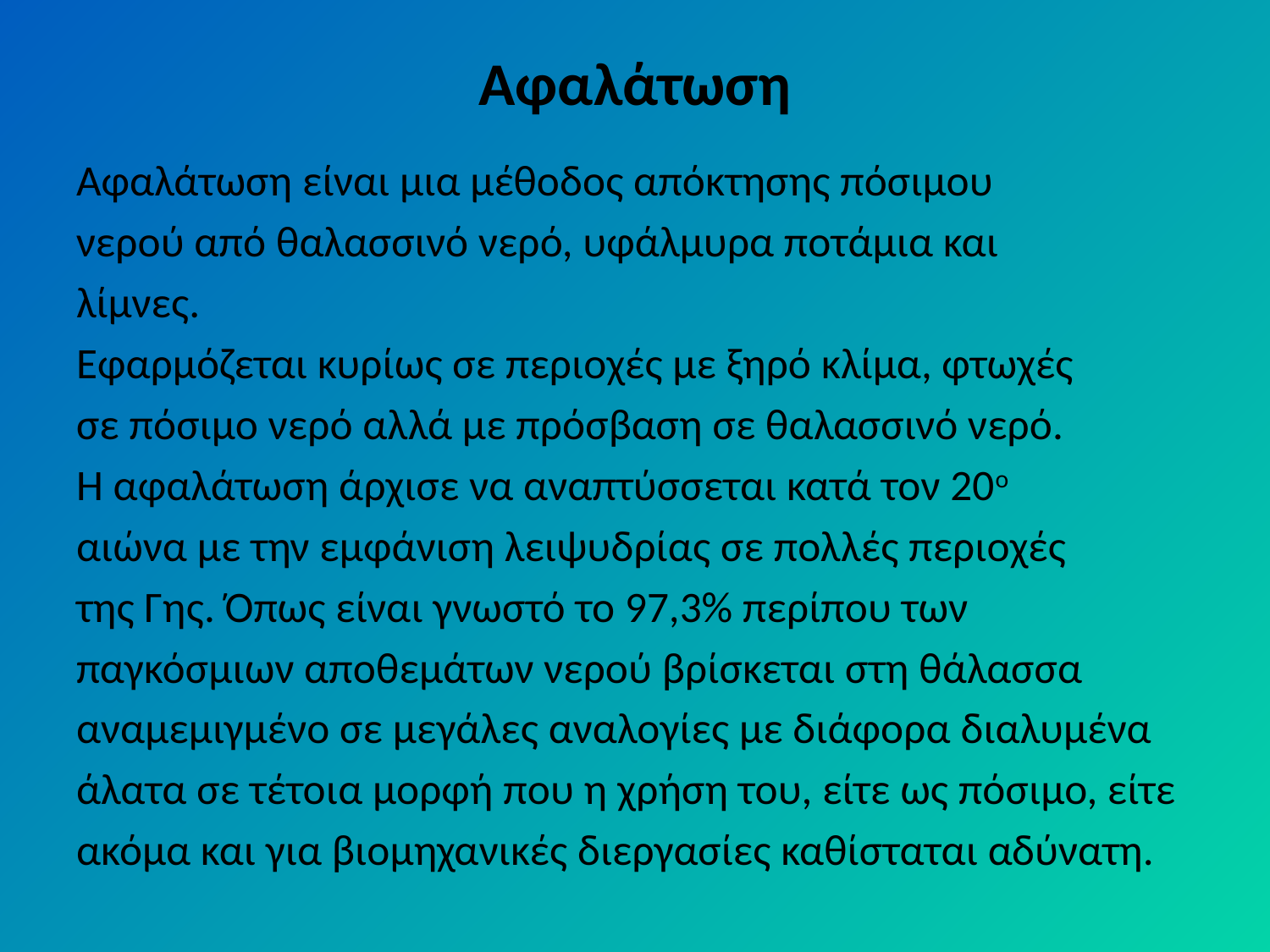

# Αφαλάτωση
Αφαλάτωση είναι μια μέθοδος απόκτησης πόσιμου
νερού από θαλασσινό νερό, υφάλμυρα ποτάμια και
λίμνες.
Εφαρμόζεται κυρίως σε περιοχές με ξηρό κλίμα, φτωχές
σε πόσιμο νερό αλλά με πρόσβαση σε θαλασσινό νερό.
Η αφαλάτωση άρχισε να αναπτύσσεται κατά τον 20ο
αιώνα με την εμφάνιση λειψυδρίας σε πολλές περιοχές
της Γης. Όπως είναι γνωστό το 97,3% περίπου των
παγκόσμιων αποθεμάτων νερού βρίσκεται στη θάλασσα
αναμεμιγμένο σε μεγάλες αναλογίες με διάφορα διαλυμένα
άλατα σε τέτοια μορφή που η χρήση του, είτε ως πόσιμο, είτε
ακόμα και για βιομηχανικές διεργασίες καθίσταται αδύνατη.